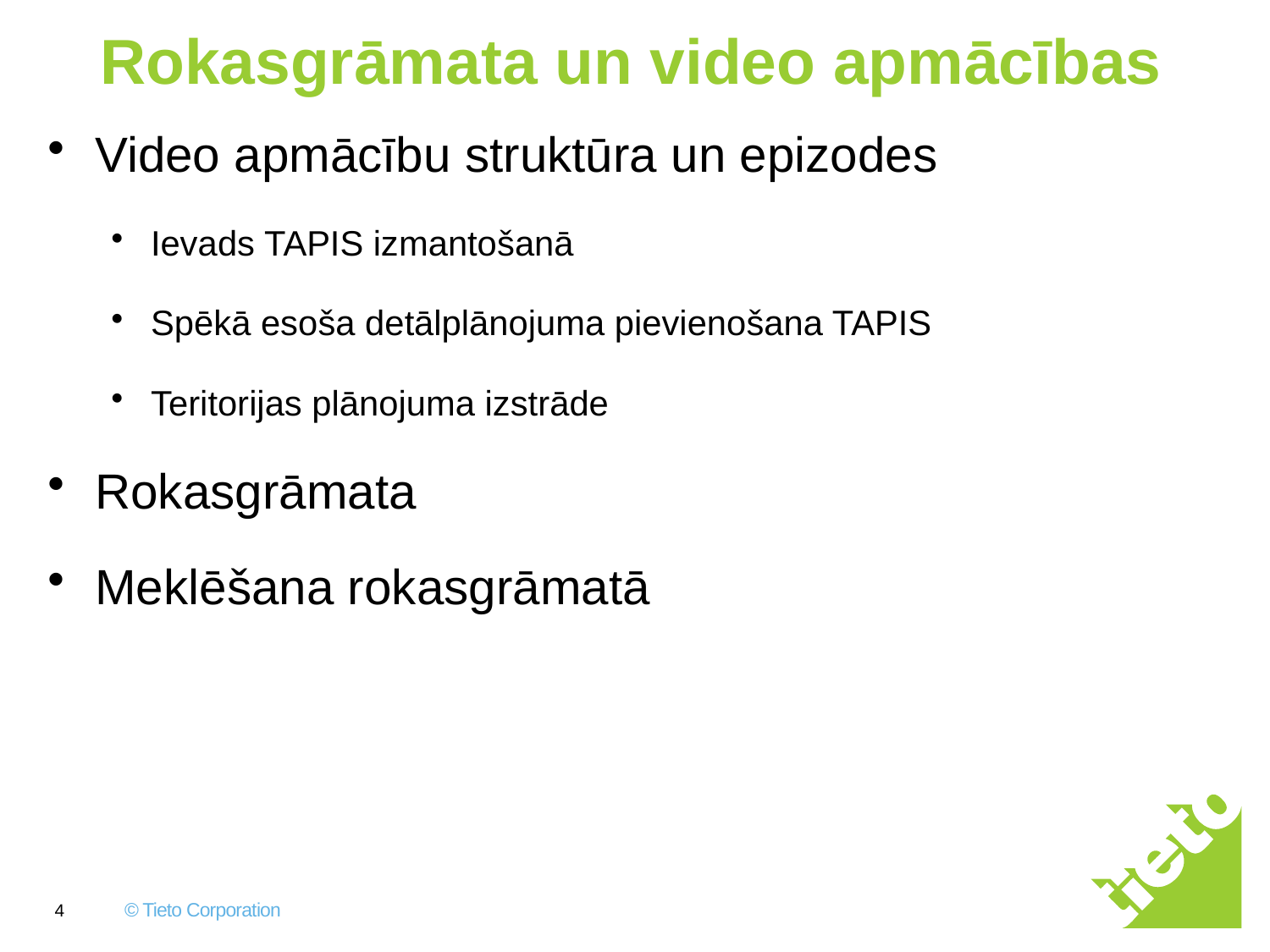

# Rokasgrāmata un video apmācības
Video apmācību struktūra un epizodes
Ievads TAPIS izmantošanā
Spēkā esoša detālplānojuma pievienošana TAPIS
Teritorijas plānojuma izstrāde
Rokasgrāmata
Meklēšana rokasgrāmatā
4